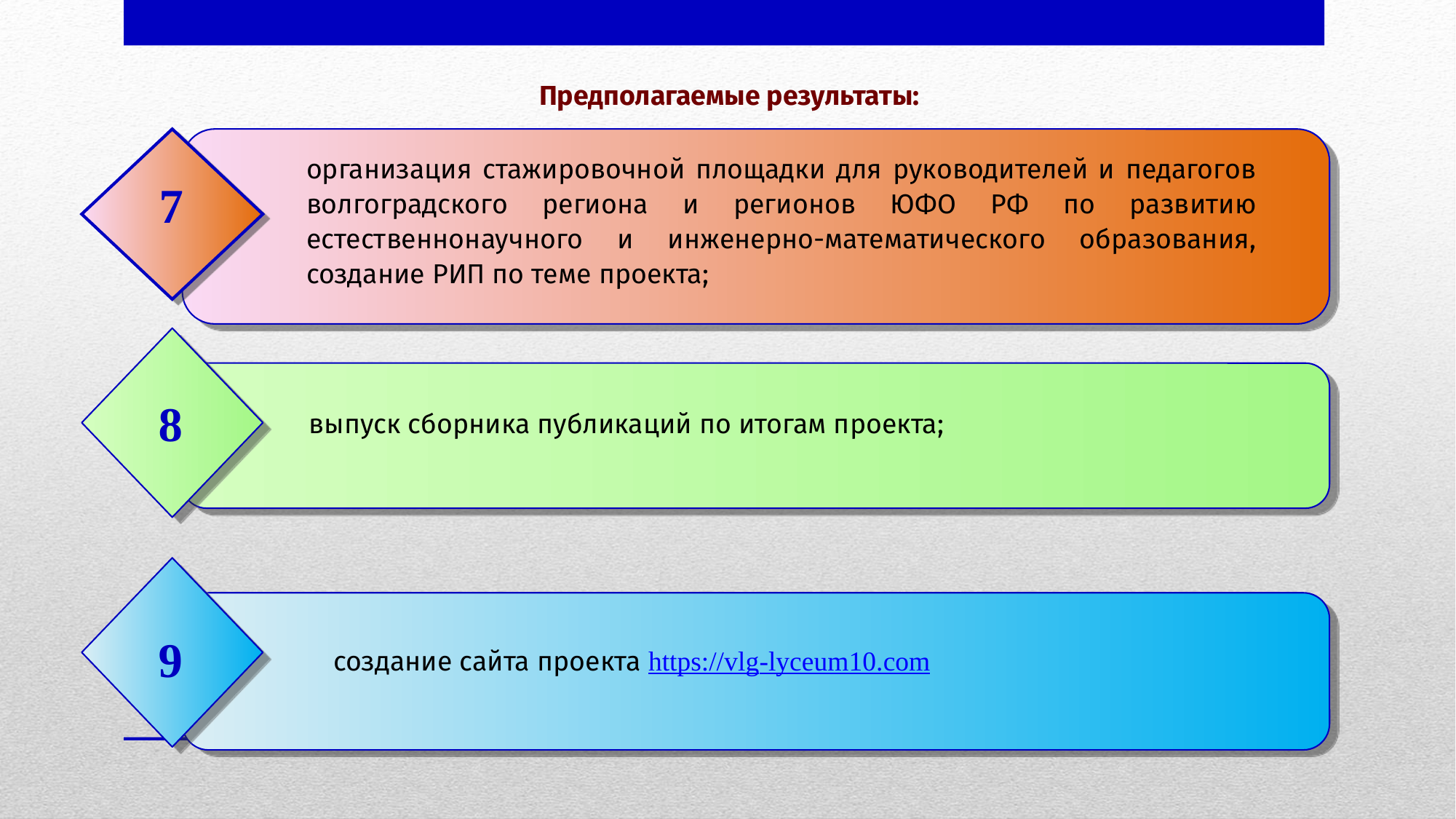

Предполагаемые результаты:

организация стажировочной площадки для руководителей и педагогов волгоградского региона и регионов ЮФО РФ по развитию естественнонаучного и инженерно-математического образования, создание РИП по теме проекта;
7

8
выпуск сборника публикаций по итогам проекта;

9
создание сайта проекта https://vlg-lyceum10.com